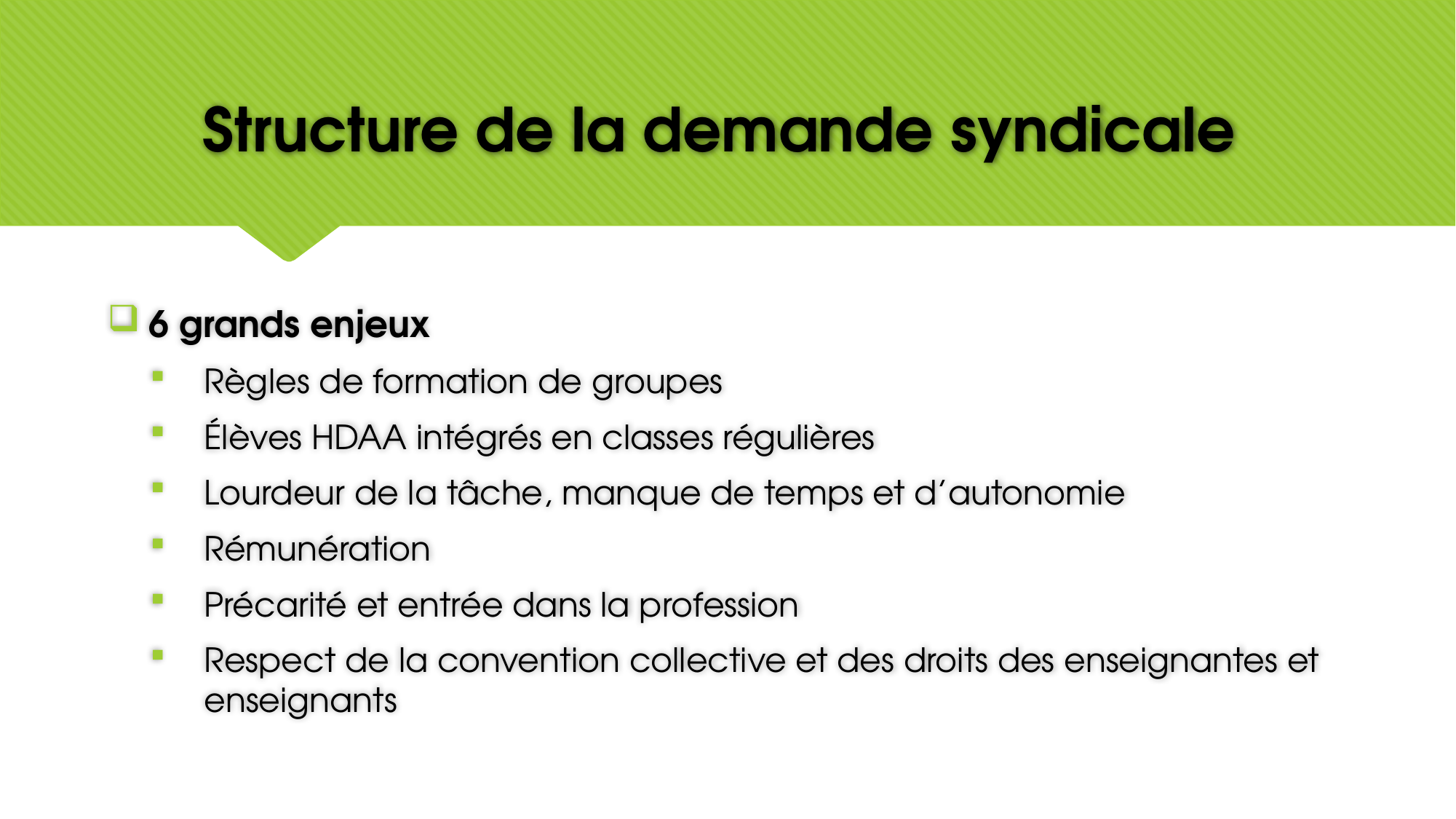

# Structure de la demande syndicale
6 grands enjeux
Règles de formation de groupes
Élèves HDAA intégrés en classes régulières
Lourdeur de la tâche, manque de temps et d’autonomie
Rémunération
Précarité et entrée dans la profession
Respect de la convention collective et des droits des enseignantes et enseignants